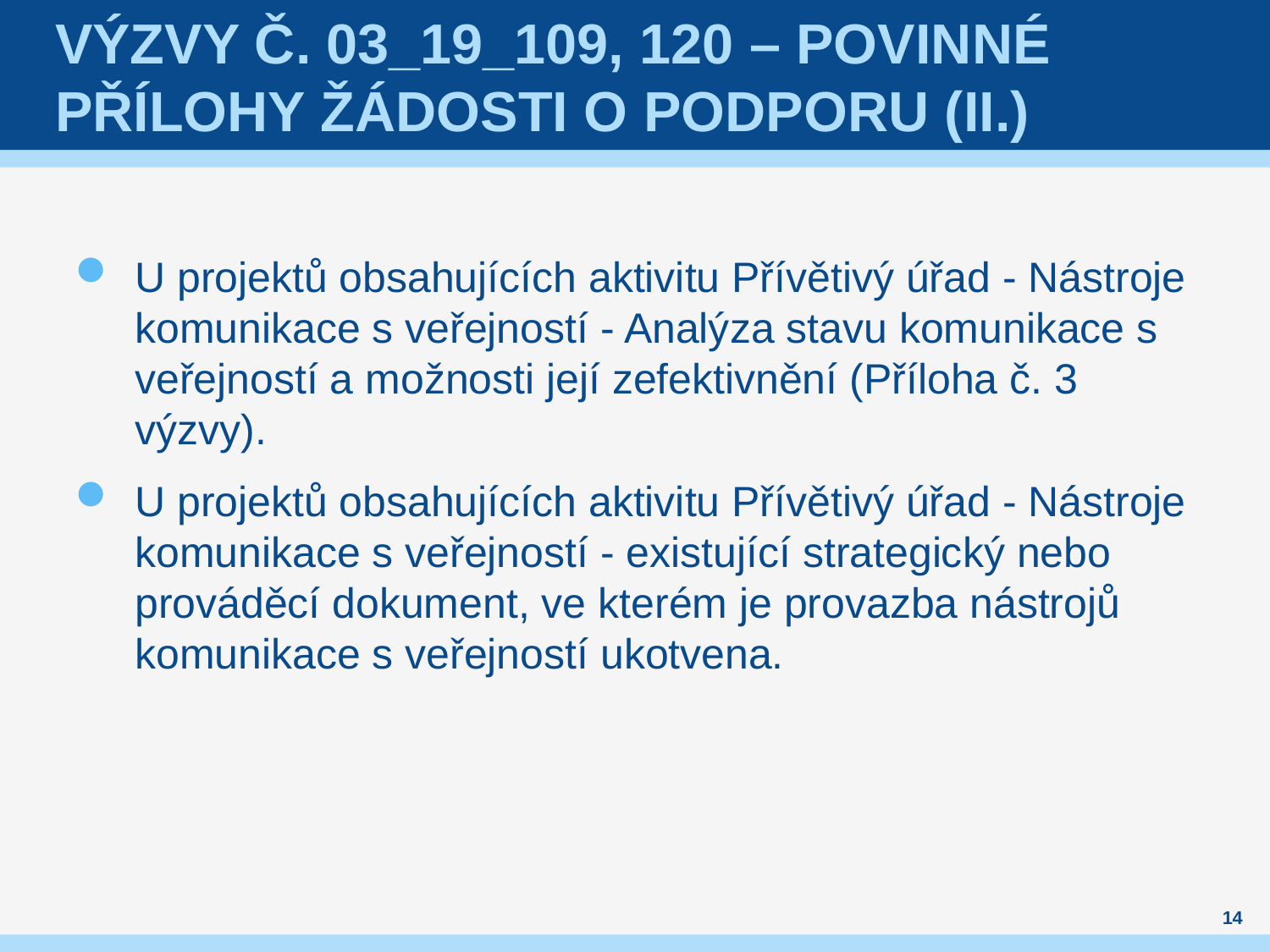

# Výzvy č. 03_19_109, 120 – povinné přílohy žádosti o podporu (II.)
U projektů obsahujících aktivitu Přívětivý úřad - Nástroje komunikace s veřejností - Analýza stavu komunikace s veřejností a možnosti její zefektivnění (Příloha č. 3 výzvy).
U projektů obsahujících aktivitu Přívětivý úřad - Nástroje komunikace s veřejností - existující strategický nebo prováděcí dokument, ve kterém je provazba nástrojů komunikace s veřejností ukotvena.

14